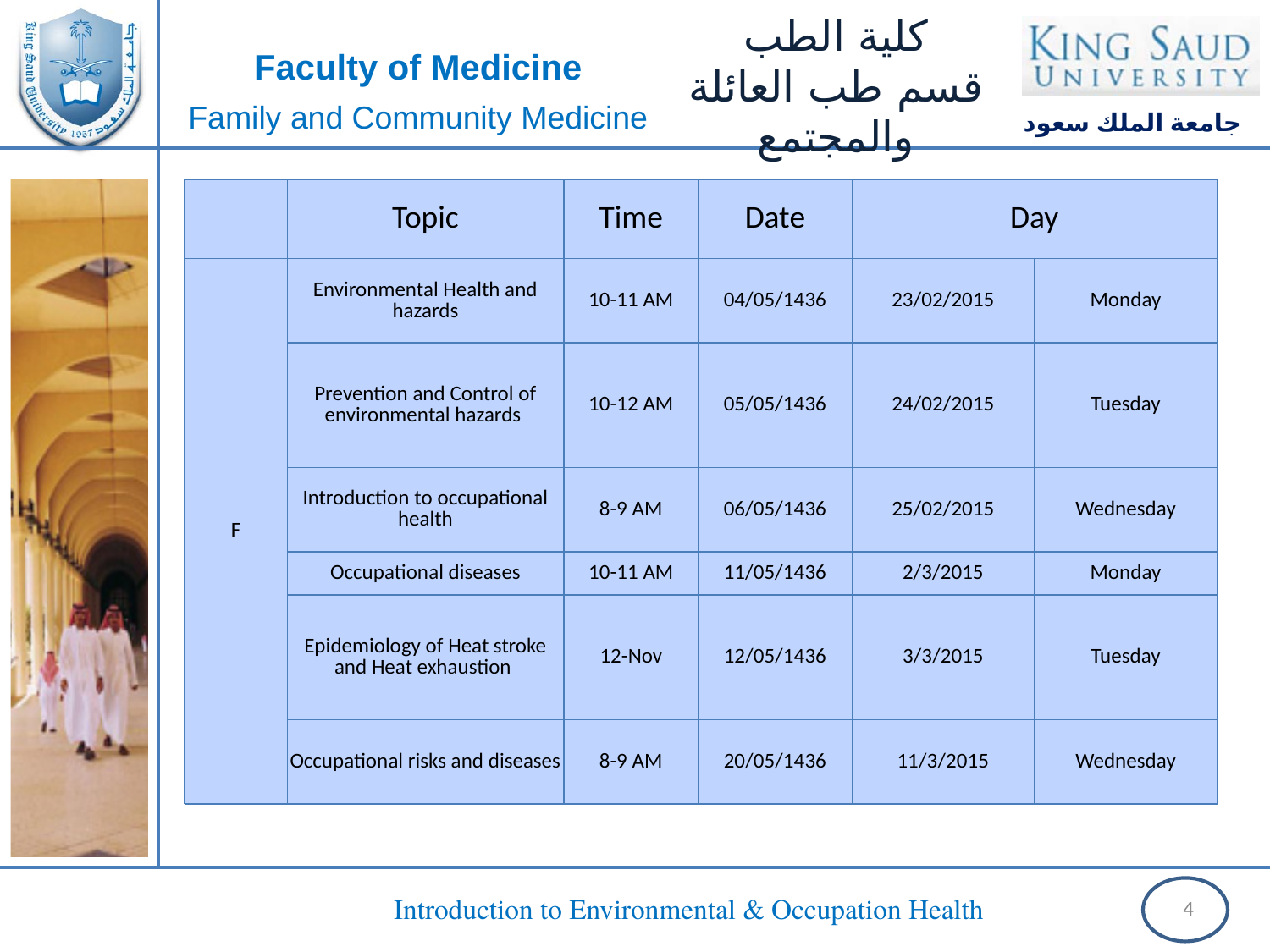

|  | Topic | Time | Date | Day |  |
| --- | --- | --- | --- | --- | --- |
| F | Environmental Health and hazards | 10-11 AM | 04/05/1436 | 23/02/2015 | Monday |
|  | Prevention and Control of environmental hazards | 10-12 AM | 05/05/1436 | 24/02/2015 | Tuesday |
|  | Introduction to occupational health | 8-9 AM | 06/05/1436 | 25/02/2015 | Wednesday |
|  | Occupational diseases | 10-11 AM | 11/05/1436 | 2/3/2015 | Monday |
|  | Epidemiology of Heat stroke and Heat exhaustion | 12-Nov | 12/05/1436 | 3/3/2015 | Tuesday |
|  | Occupational risks and diseases | 8-9 AM | 20/05/1436 | 11/3/2015 | Wednesday |
4